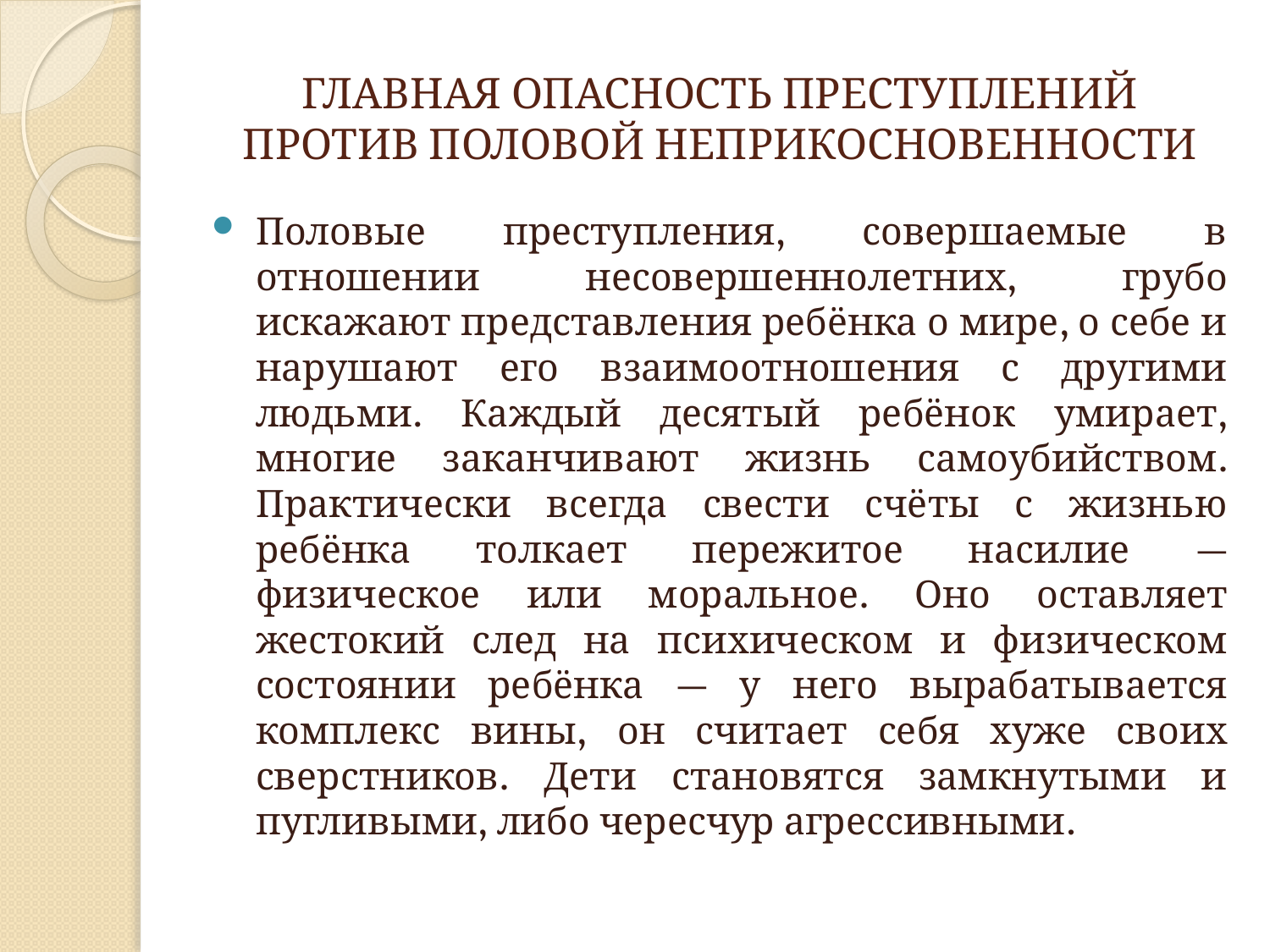

# ГЛАВНАЯ ОПАСНОСТЬ ПРЕСТУПЛЕНИЙ ПРОТИВ ПОЛОВОЙ НЕПРИКОСНОВЕННОСТИ
Половые преступления, совершаемые в отношении несовершеннолетних, грубо искажают представления ребёнка о мире, о себе и нарушают его взаимоотношения с другими людьми. Каждый десятый ребёнок умирает, многие заканчивают жизнь самоубийством. Практически всегда свести счёты с жизнью ребёнка толкает пережитое насилие — физическое или моральное. Оно оставляет жестокий след на психическом и физическом состоянии ребёнка — у него вырабатывается комплекс вины, он считает себя хуже своих сверстников. Дети становятся замкнутыми и пугливыми, либо чересчур агрессивными.